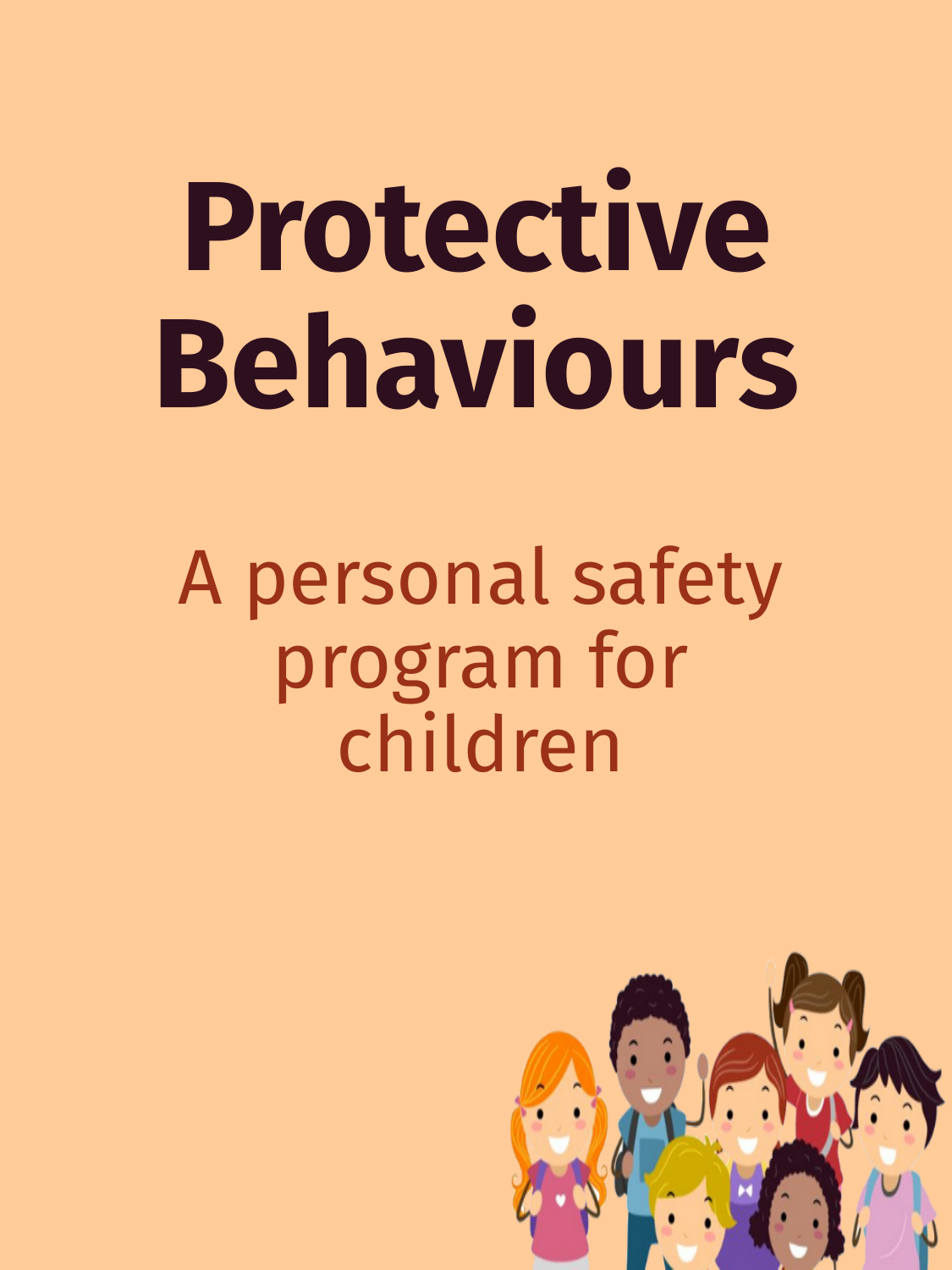

# Protective Behaviours
A personal safety program for children